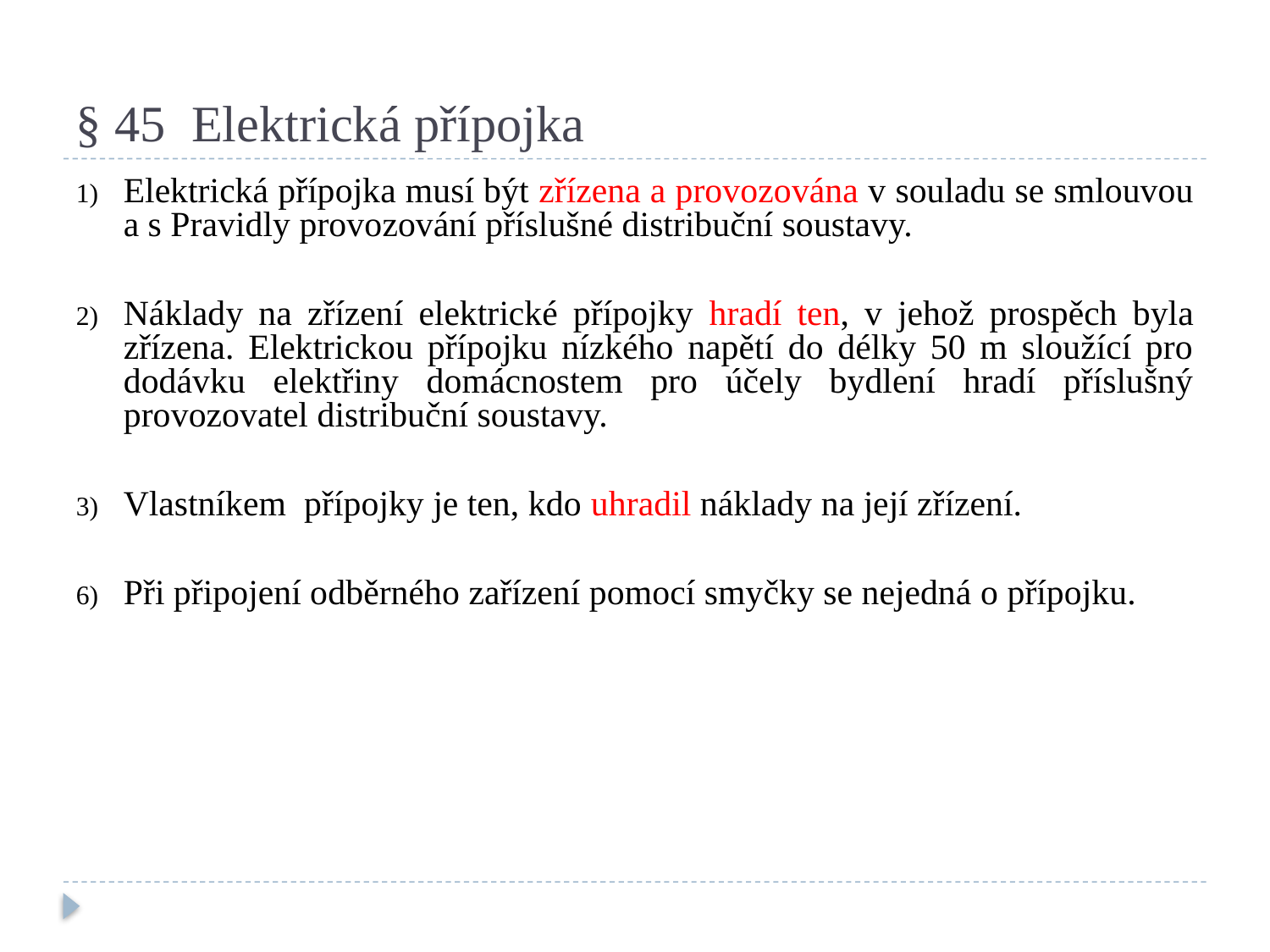

# § 45  Elektrická přípojka
Elektrická přípojka musí být zřízena a provozována v souladu se smlouvou a s Pravidly provozování příslušné distribuční soustavy.

Náklady na zřízení elektrické přípojky hradí ten, v jehož prospěch byla zřízena. Elektrickou přípojku nízkého napětí do délky 50 m sloužící pro dodávku elektřiny domácnostem pro účely bydlení hradí příslušný provozovatel distribuční soustavy.

Vlastníkem  přípojky je ten, kdo uhradil náklady na její zřízení.

Při připojení odběrného zařízení pomocí smyčky se nejedná o přípojku.